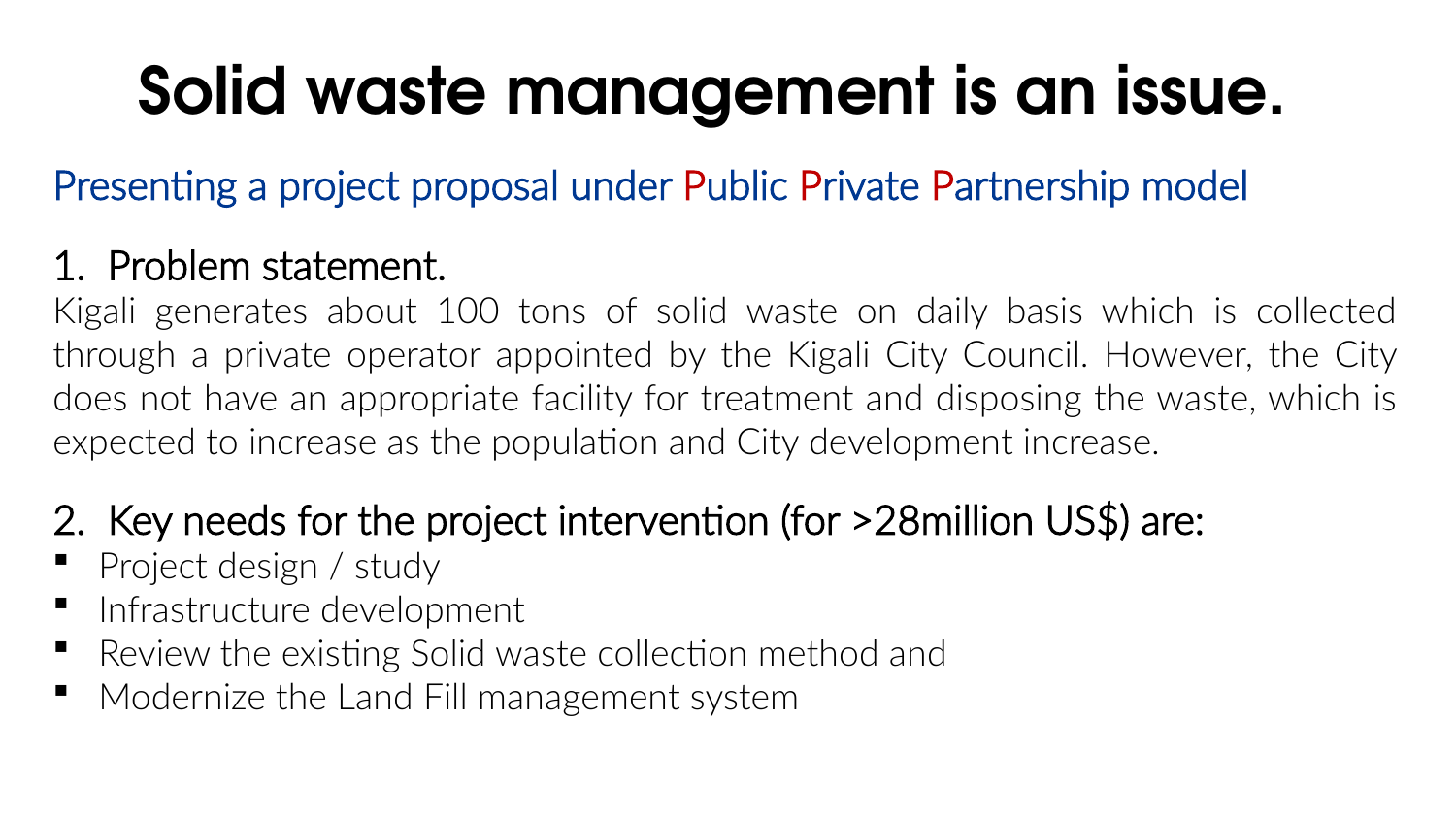

Solid waste management is an issue.

Presenting a project proposal under Public Private Partnership model

Problem statement.
Kigali generates about 100 tons of solid waste on daily basis which is collected through a private operator appointed by the Kigali City Council. However, the City does not have an appropriate facility for treatment and disposing the waste, which is expected to increase as the population and City development increase.

2.  Key needs for the project intervention (for >28million US$) are:
Project design / study
Infrastructure development
Review the existing Solid waste collection method and
Modernize the Land Fill management system